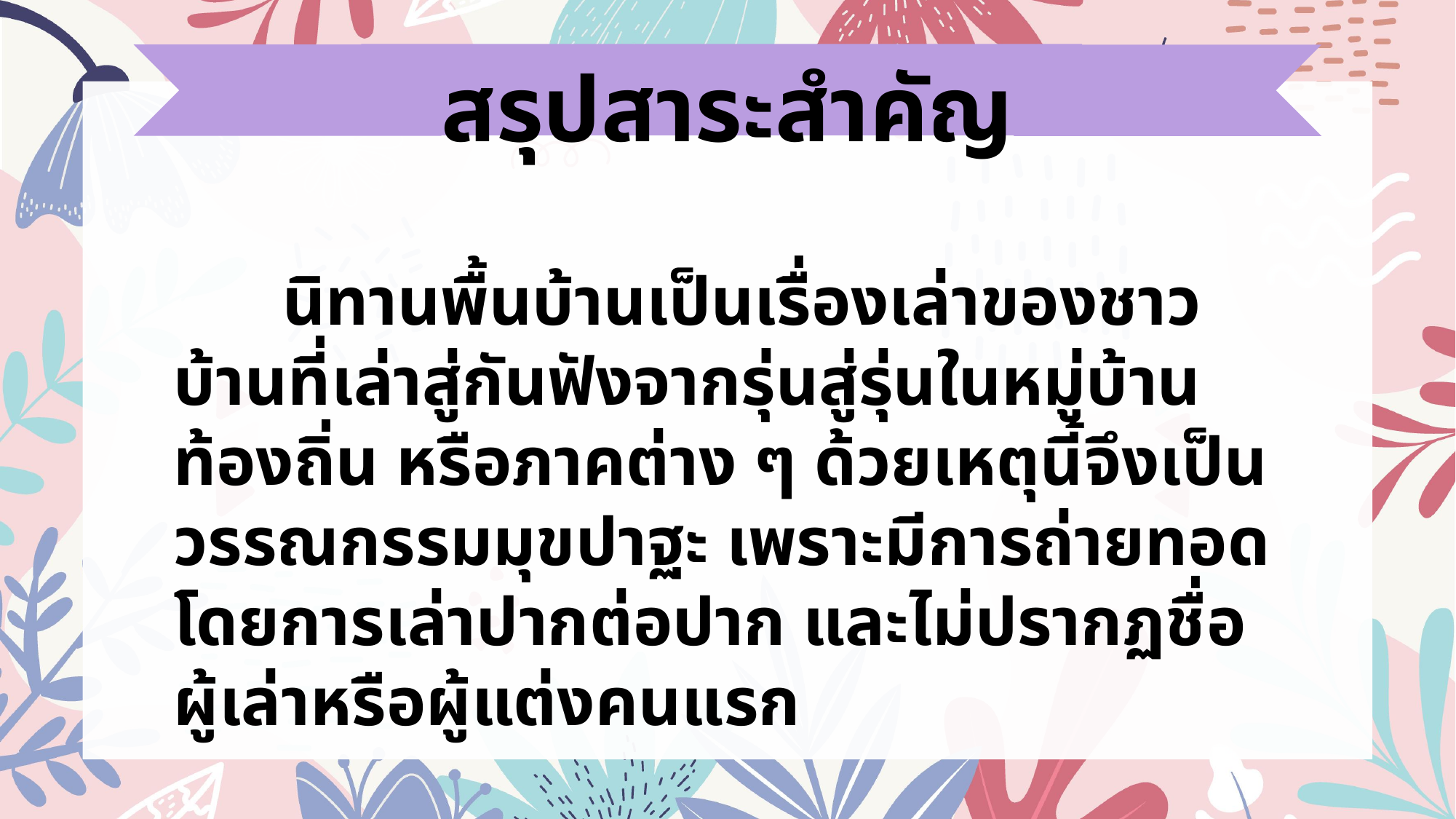

สรุปสาระสำคัญ

	นิทานพื้นบ้านเป็นเรื่องเล่าของชาวบ้านที่เล่าสู่กันฟังจากรุ่นสู่รุ่นในหมู่บ้าน ท้องถิ่น หรือภาคต่าง ๆ ด้วยเหตุนี้จึงเป็นวรรณกรรมมุขปาฐะ เพราะมีการถ่ายทอดโดยการเล่าปากต่อปาก และไม่ปรากฏชื่อผู้เล่าหรือผู้แต่งคนแรก